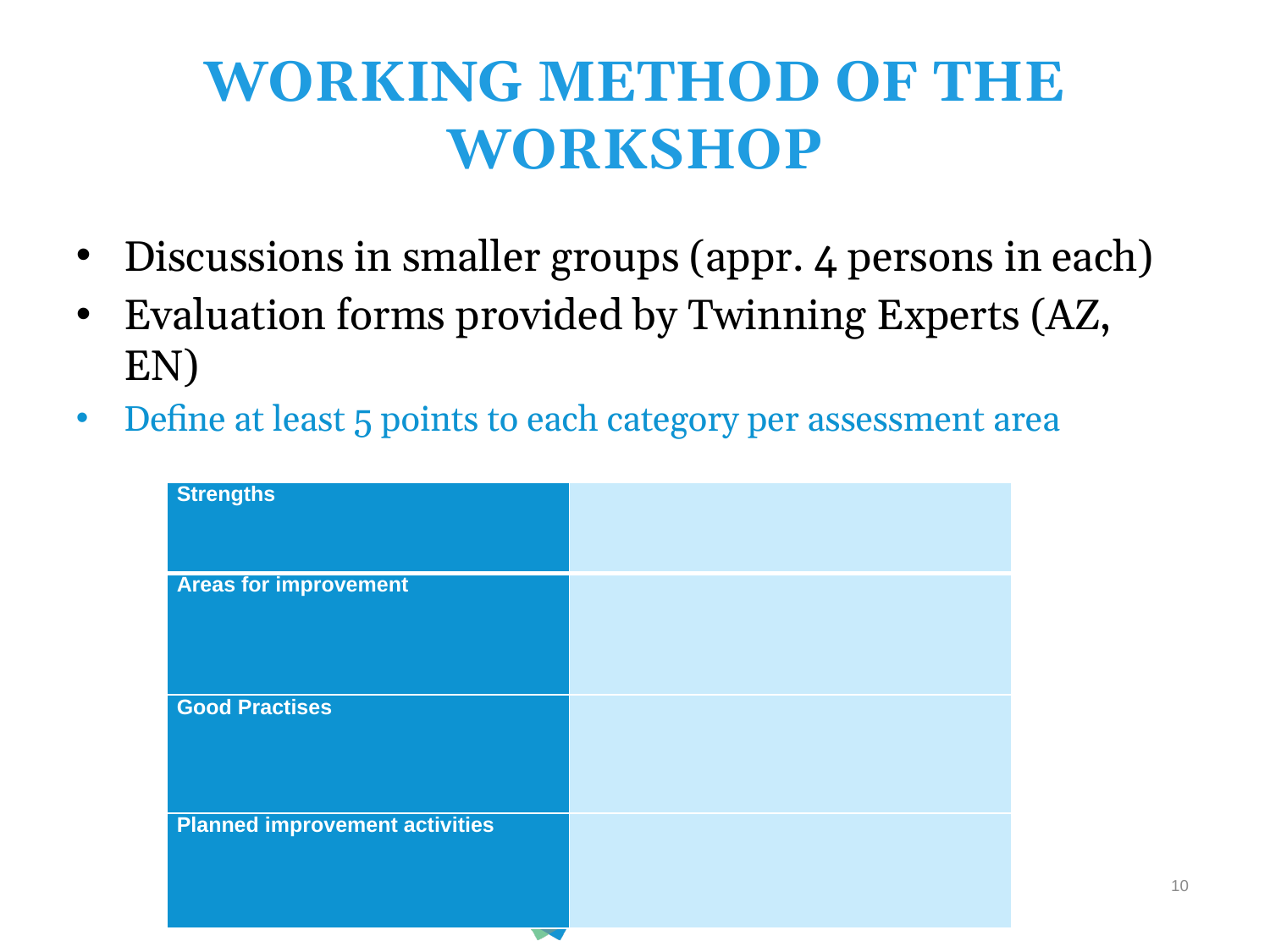

# WORKING METHOD OF THE WORKSHOP
Discussions in smaller groups (appr. 4 persons in each)
Evaluation forms provided by Twinning Experts (AZ, EN)
Define at least 5 points to each category per assessment area

| Strengths |  |
| --- | --- |
| Areas for improvement |  |
| Good Practises |  |
| Planned improvement activities |  |
10